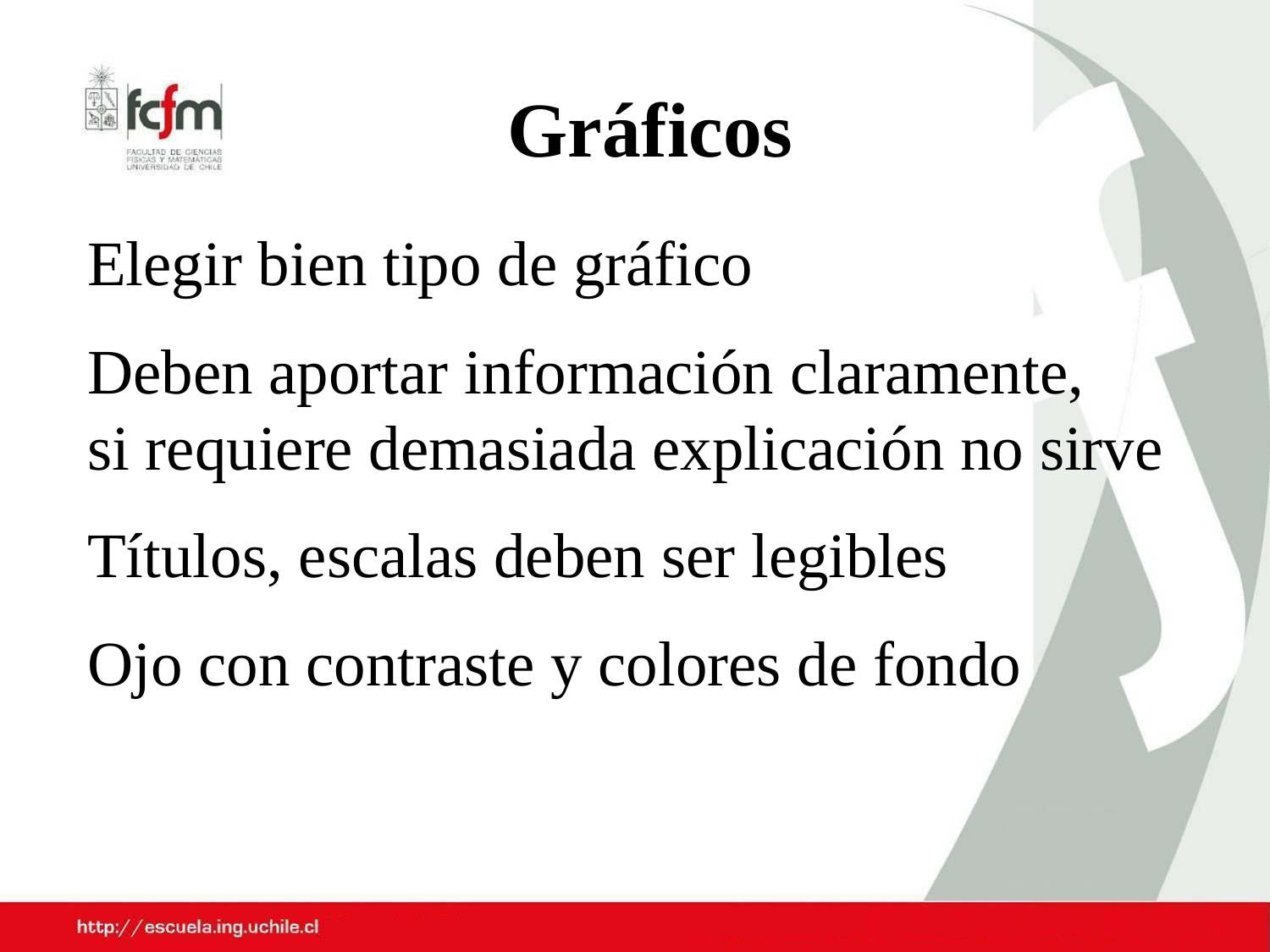

# Gráficos
Elegir bien tipo de gráfico
Deben aportar información claramente,    si requiere demasiada explicación no sirve
Títulos, escalas deben ser legibles
Ojo con contraste y colores de fondo